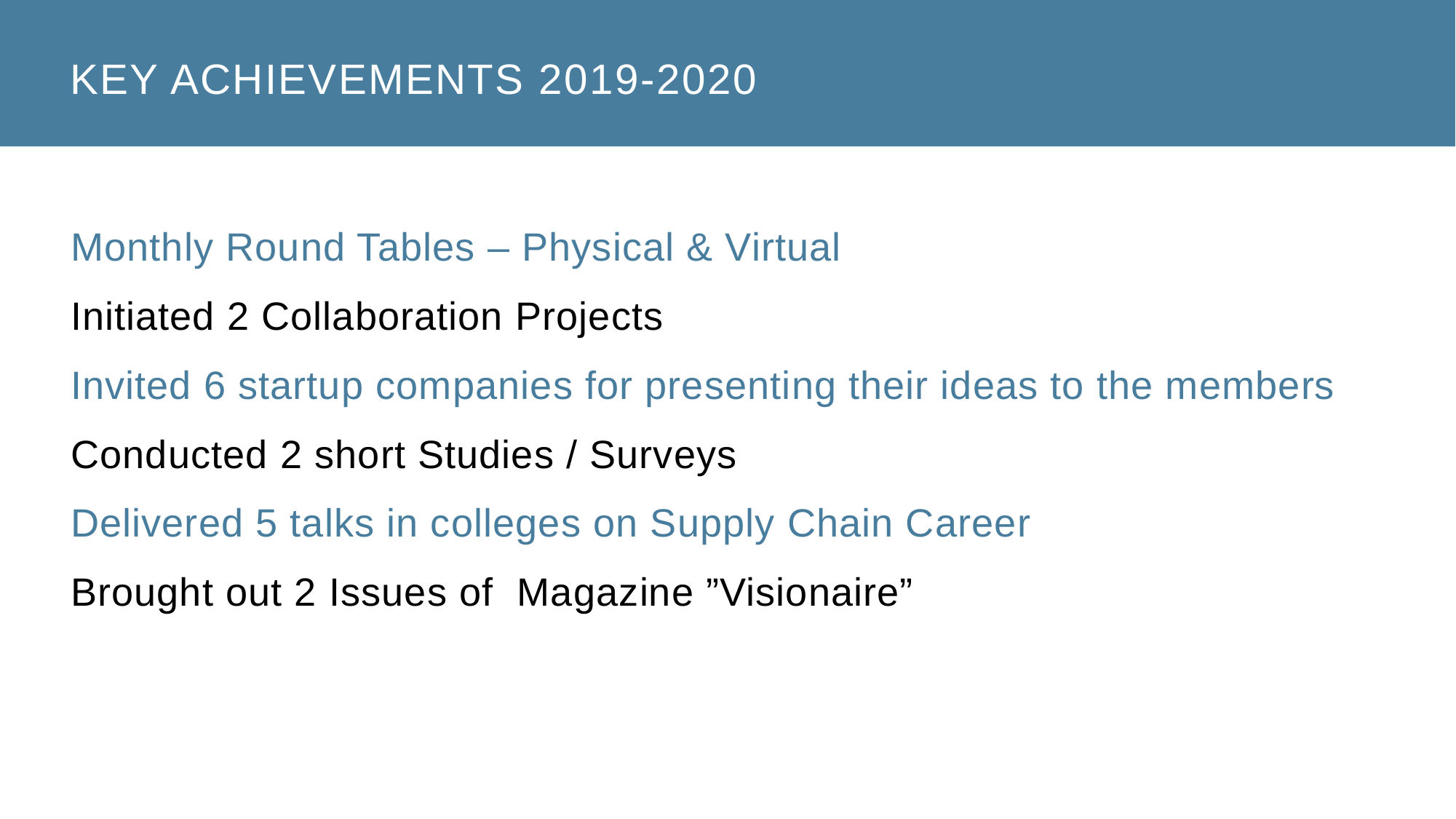

# Key Achievements 2019-2020
Monthly Round Tables – Physical & Virtual
Initiated 2 Collaboration Projects
Invited 6 startup companies for presenting their ideas to the members
Conducted 2 short Studies / Surveys
Delivered 5 talks in colleges on Supply Chain Career
Brought out 2 Issues of  Magazine ”Visionaire”